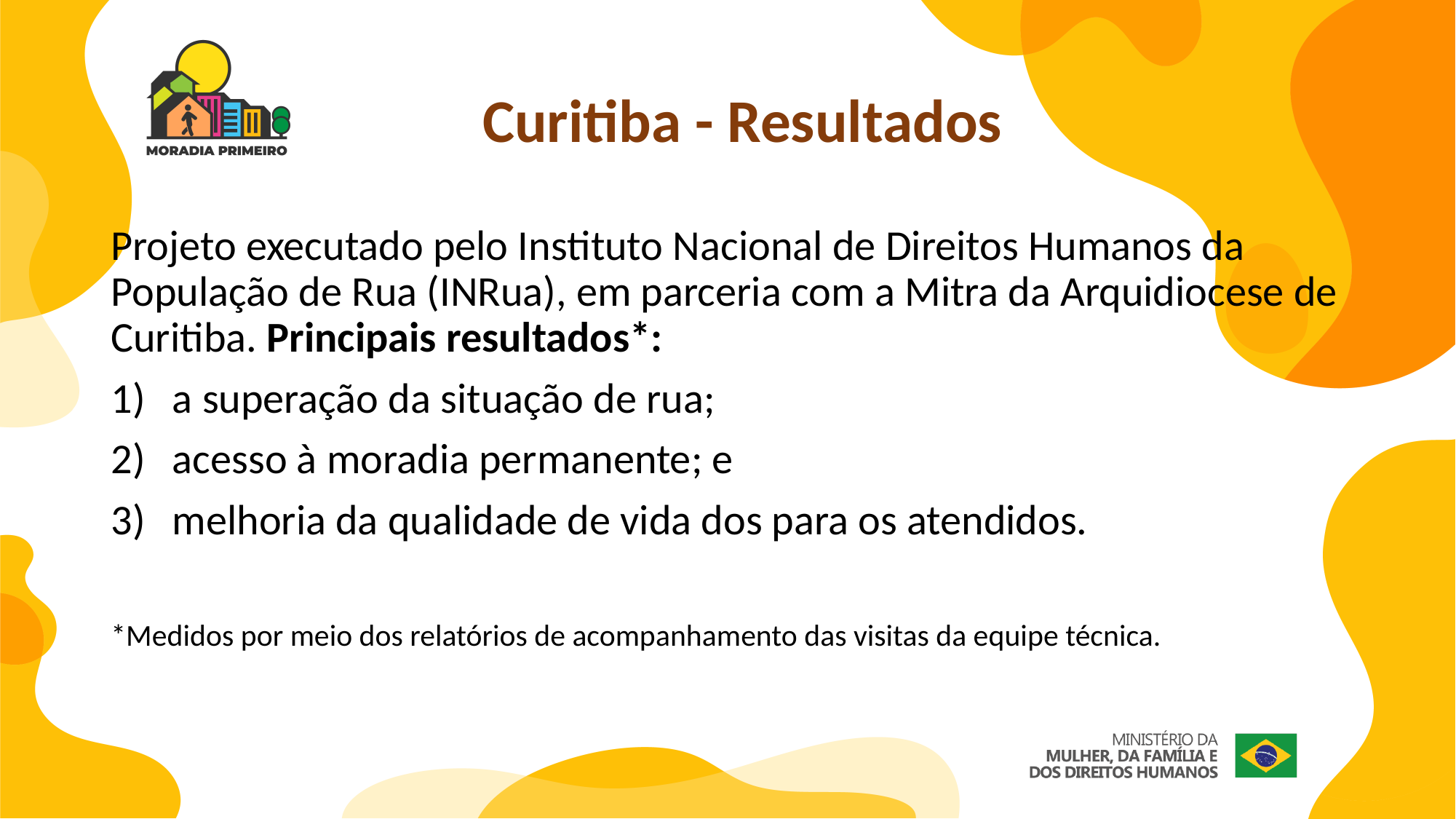

# Curitiba - Resultados
Projeto executado pelo Instituto Nacional de Direitos Humanos da População de Rua (INRua), em parceria com a Mitra da Arquidiocese de Curitiba. Principais resultados*:
a superação da situação de rua;
acesso à moradia permanente; e
melhoria da qualidade de vida dos para os atendidos.

*Medidos por meio dos relatórios de acompanhamento das visitas da equipe técnica.